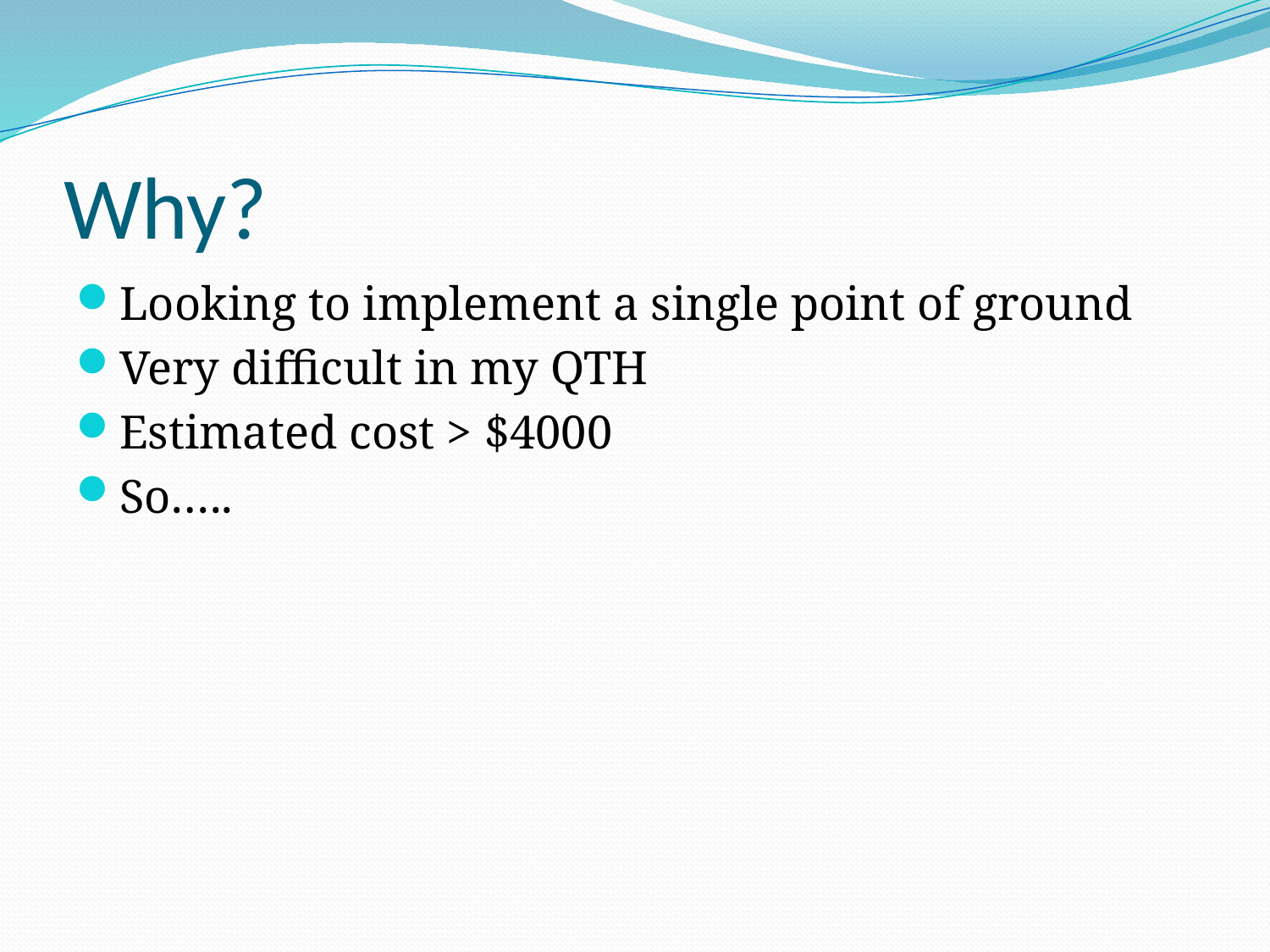

# Why?
Looking to implement a single point of ground
Very difficult in my QTH
Estimated cost > $4000
So…..